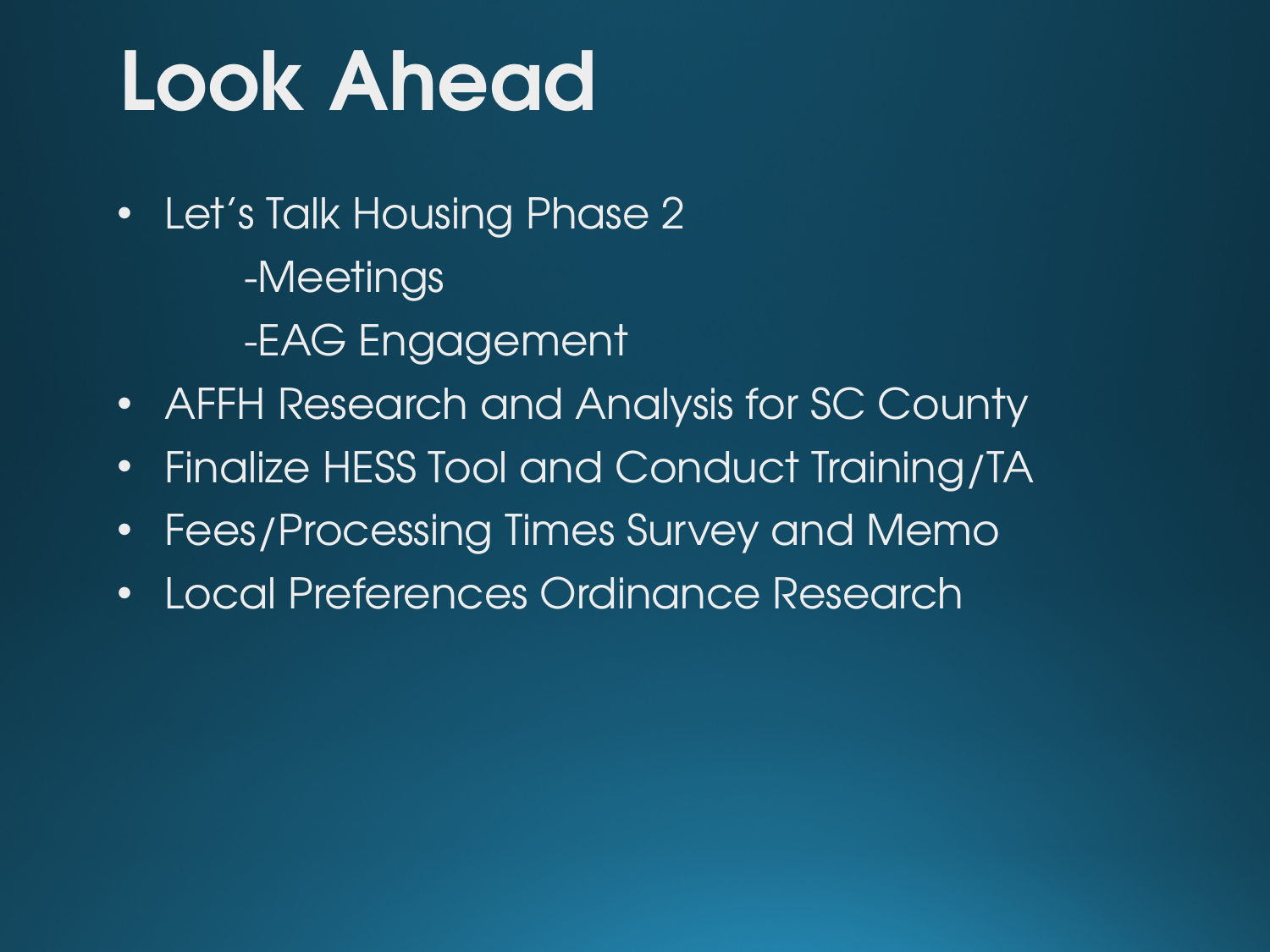

# Look Ahead
Let’s Talk Housing Phase 2
	-Meetings
	-EAG Engagement
AFFH Research and Analysis for SC County
Finalize HESS Tool and Conduct Training/TA
Fees/Processing Times Survey and Memo
Local Preferences Ordinance Research